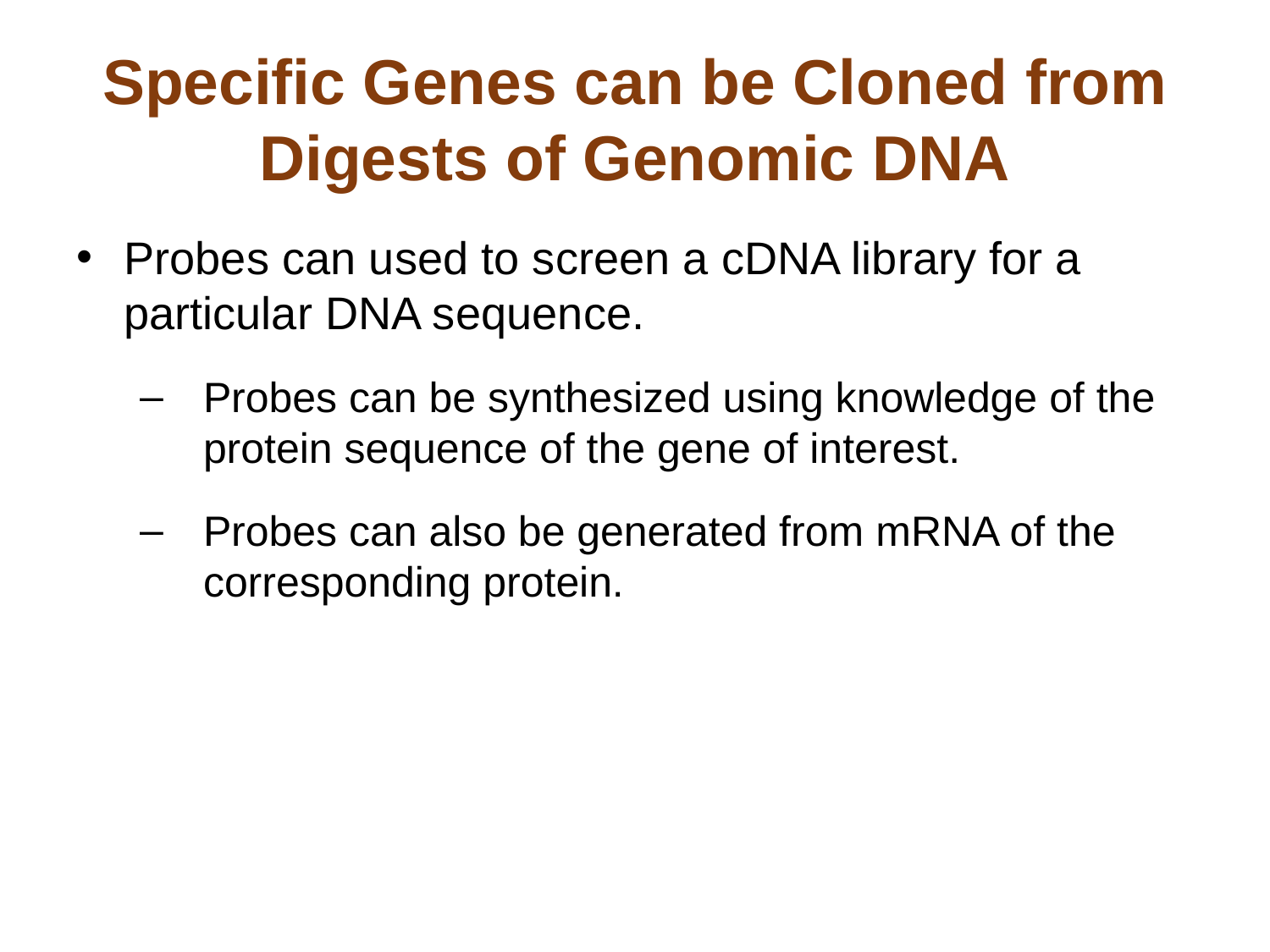

# Specific Genes can be Cloned from Digests of Genomic DNA
Probes can used to screen a cDNA library for a particular DNA sequence.
Probes can be synthesized using knowledge of the protein sequence of the gene of interest.
Probes can also be generated from mRNA of the corresponding protein.